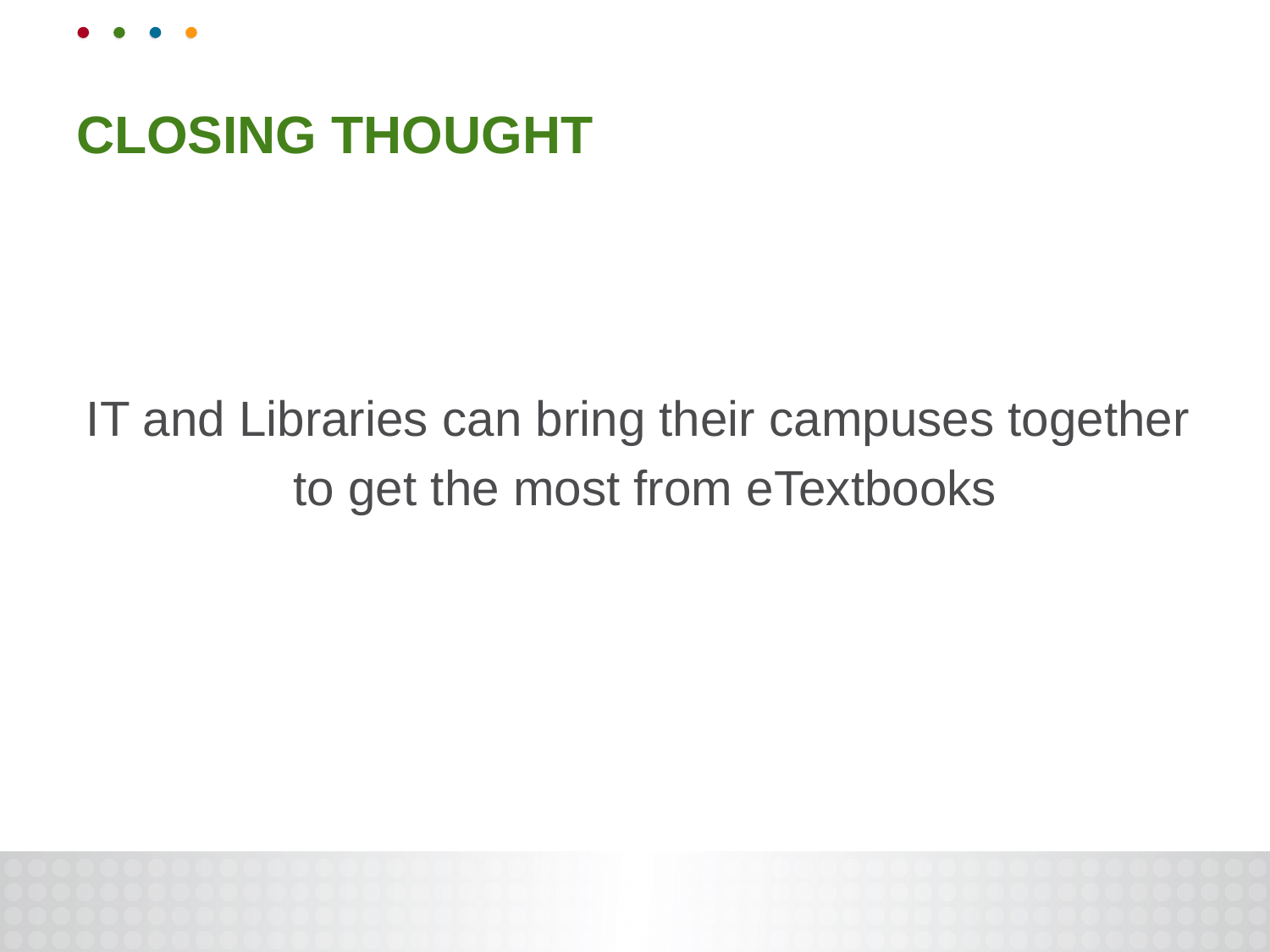

# Closing Thought
IT and Libraries can bring their campuses together
to get the most from eTextbooks